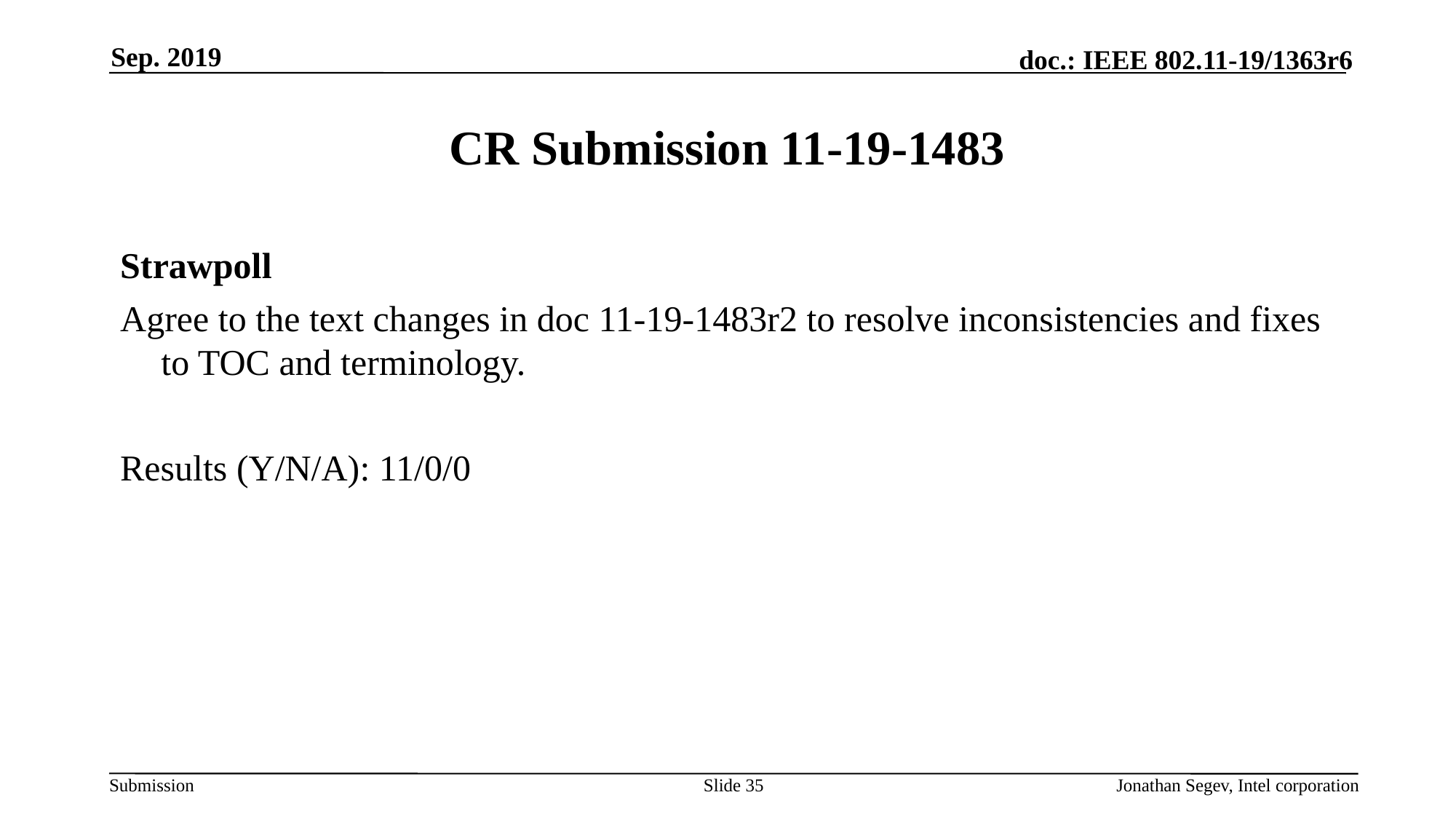

Sep. 2019
# CR Submission 11-19-1483
Strawpoll
Agree to the text changes in doc 11-19-1483r2 to resolve inconsistencies and fixes to TOC and terminology.

Results (Y/N/A): 11/0/0
Slide 35
Jonathan Segev, Intel corporation